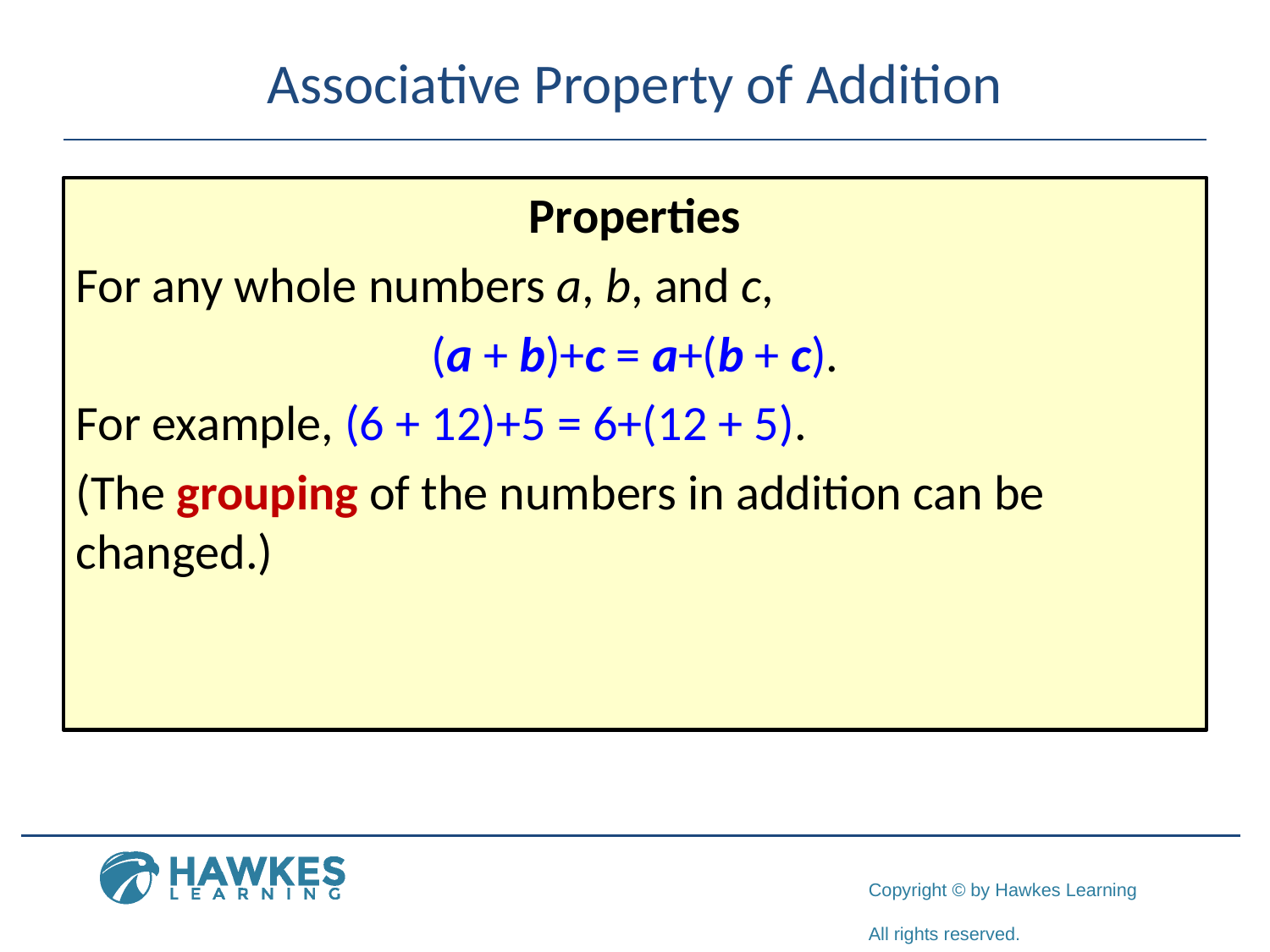

# Associative Property of Addition
Properties
For any whole numbers a, b, and c,
(a + b)+c = a+(b + c).
For example, (6 + 12)+5 = 6+(12 + 5).
(The grouping of the numbers in addition can be changed.)